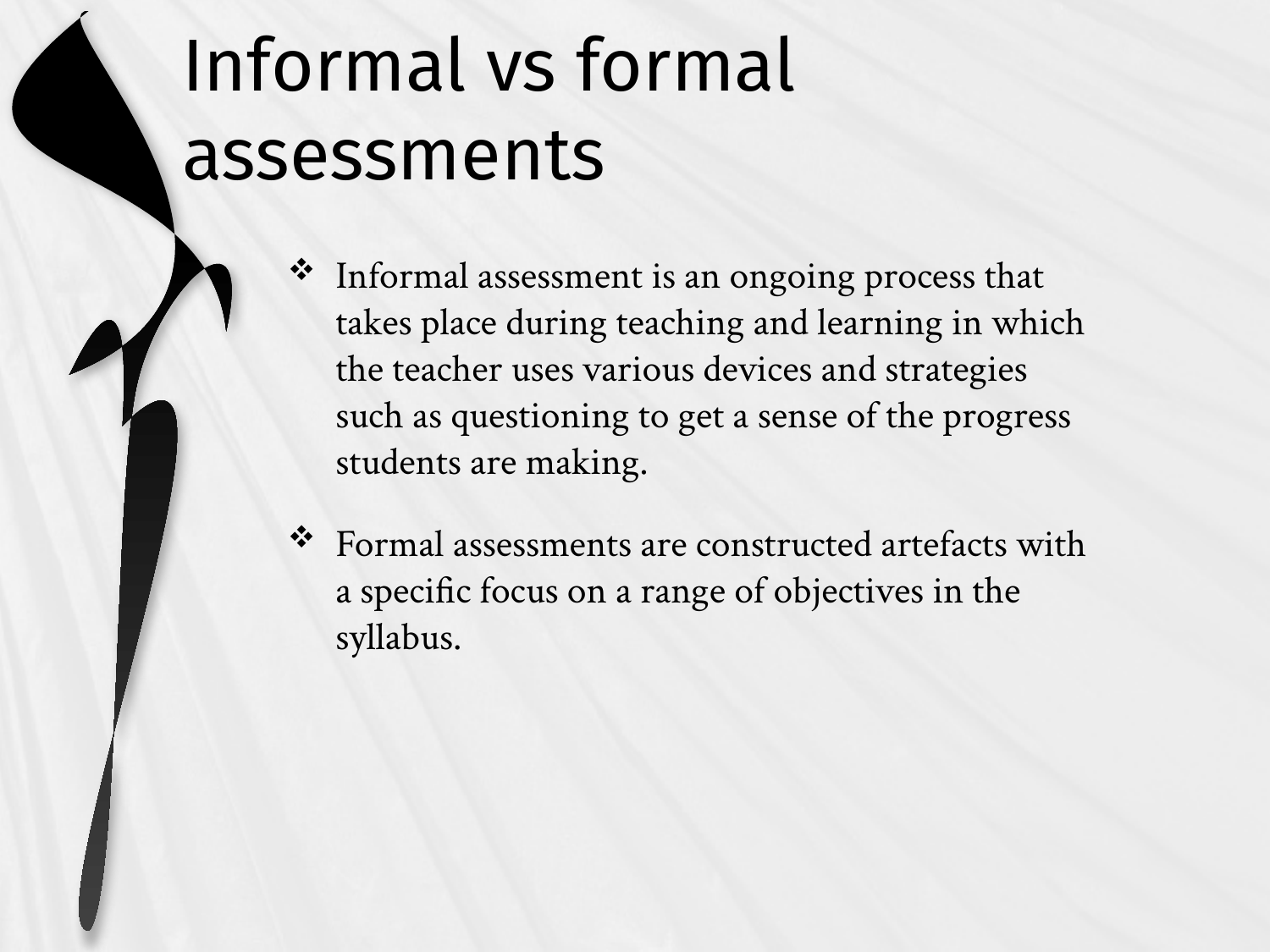

# Informal vs formal assessments
Informal assessment is an ongoing process that takes place during teaching and learning in which the teacher uses various devices and strategies such as questioning to get a sense of the progress students are making.
Formal assessments are constructed artefacts with a specific focus on a range of objectives in the syllabus.